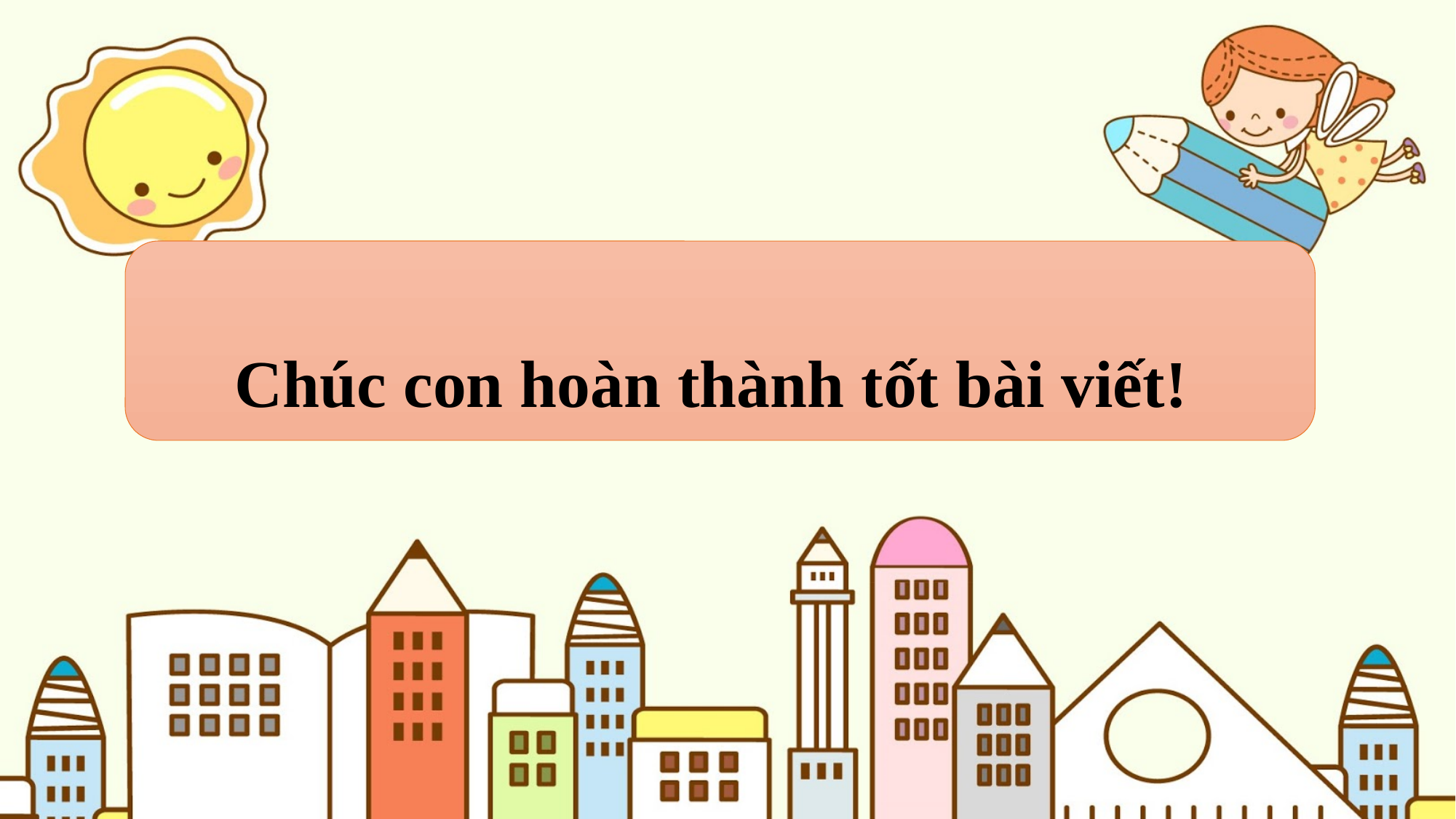

Chúc con hoàn thành tốt bài viết!